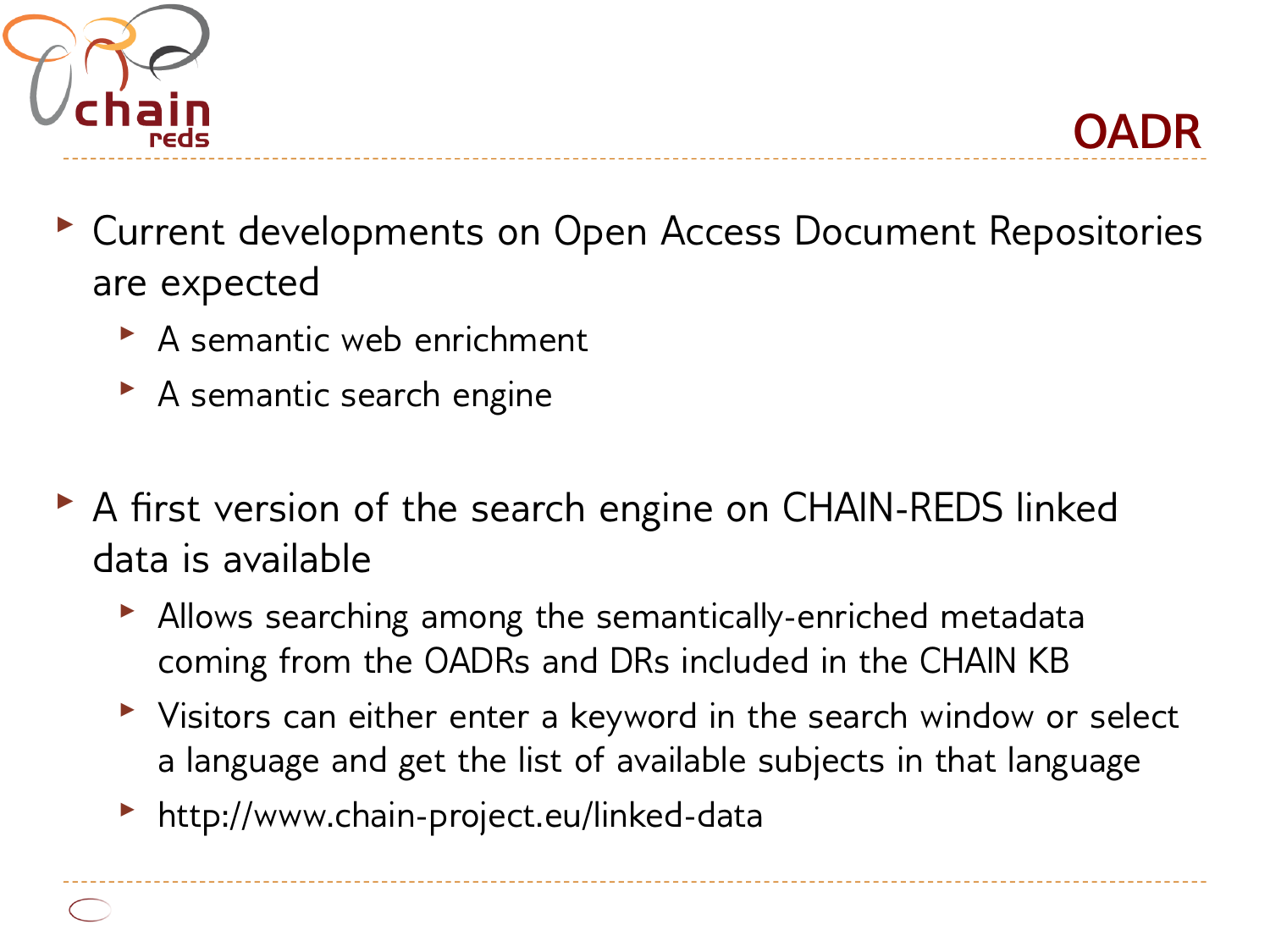

OADR
Current developments on Open Access Document Repositories are expected
A semantic web enrichment
A semantic search engine

A first version of the search engine on CHAIN-REDS linked data is available
Allows searching among the semantically-enriched metadata coming from the OADRs and DRs included in the CHAIN KB
Visitors can either enter a keyword in the search window or select a language and get the list of available subjects in that language
http://www.chain-project.eu/linked-data